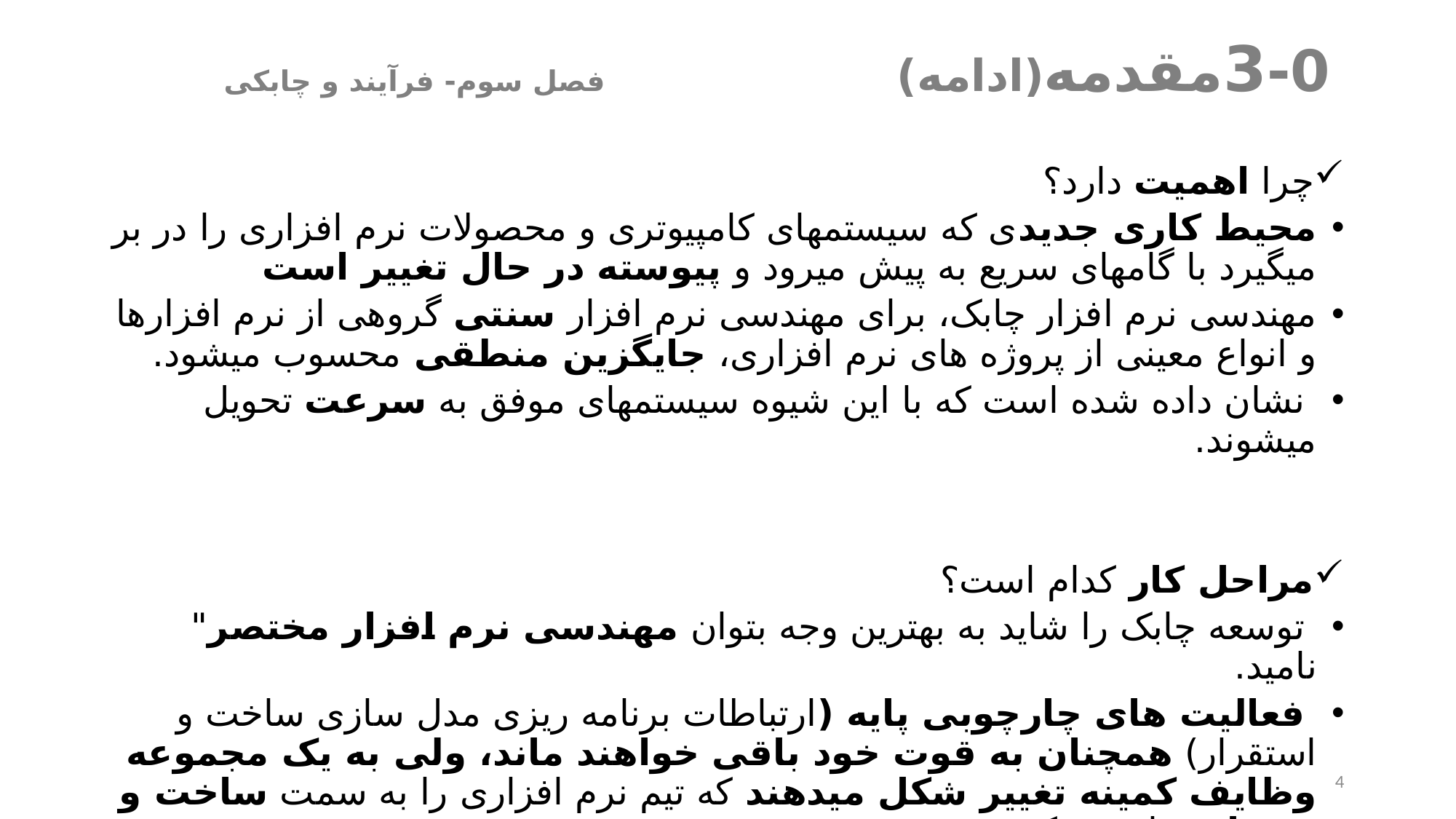

# 3-0	مقدمه(ادامه)						     فصل سوم- فرآیند و چابکی
چرا اهمیت دارد؟
محیط کاری جدیدی که سیستمهای کامپیوتری و محصولات نرم افزاری را در بر میگیرد با گامهای سریع به پیش میرود و پیوسته در حال تغییر است
مهندسی نرم افزار چابک، برای مهندسی نرم افزار سنتی گروهی از نرم افزارها و انواع معینی از پروژه های نرم افزاری، جایگزین منطقی محسوب میشود.
 نشان داده شده است که با این شیوه سیستمهای موفق به سرعت تحویل میشوند.

مراحل کار کدام است؟
 توسعه چابک را شاید به بهترین وجه بتوان مهندسی نرم افزار مختصر" نامید.
 فعالیت های چارچوبی پایه (ارتباطات برنامه ریزی مدل سازی ساخت و استقرار) همچنان به قوت خود باقی خواهند ماند، ولی به یک مجموعه وظایف کمینه تغییر شکل میدهند که تیم نرم افزاری را به سمت ساخت و تحویل هدایت میکنند
عده ای چنین استدلال میکنند که این به قیمت حذف تحلیل مسأله و طراحی راه حل تمام میشود.
4